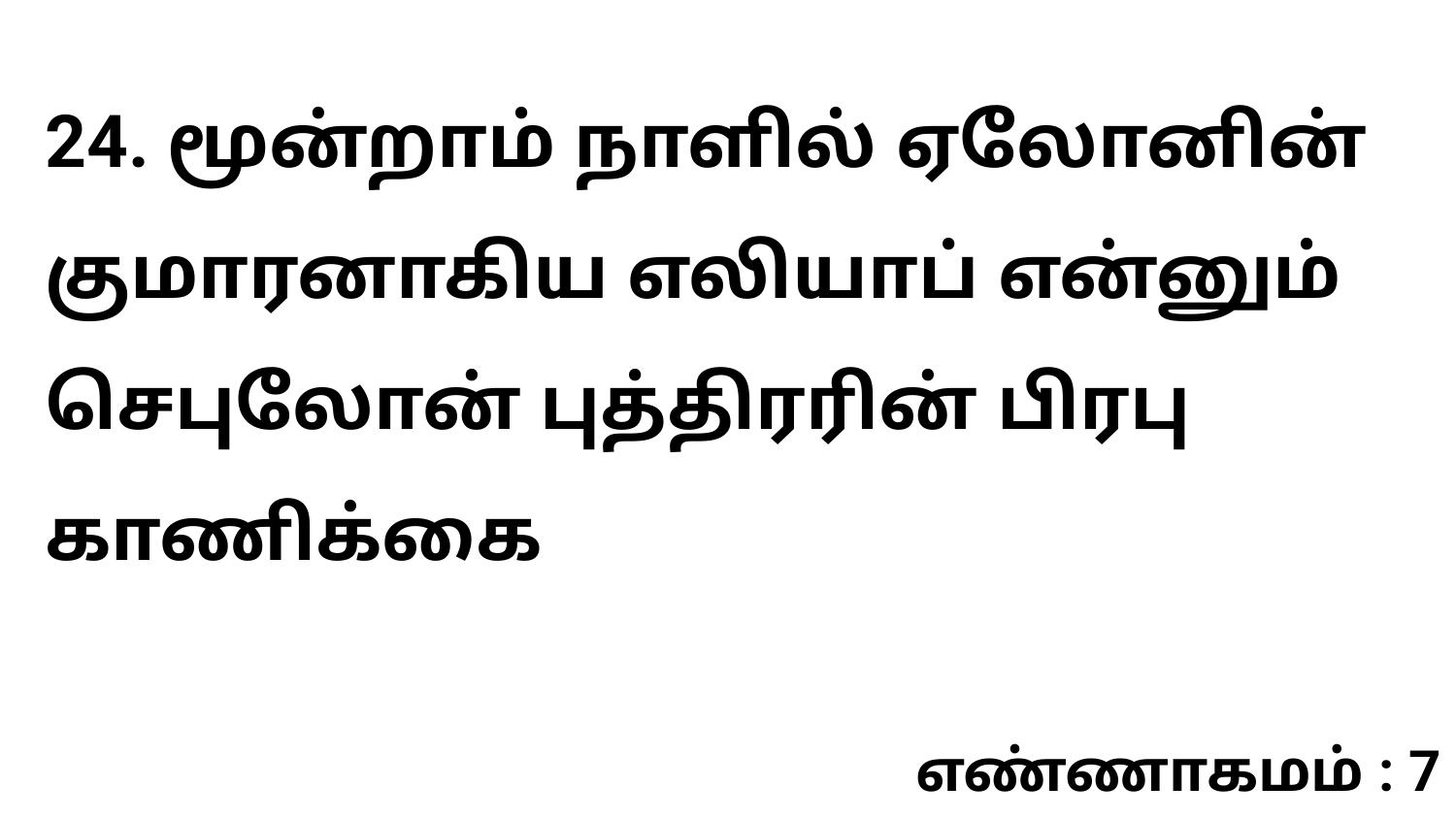

24. மூன்றாம் நாளில் ஏலோனின் குமாரனாகிய எலியாப் என்னும் செபுலோன் புத்திரரின் பிரபு காணிக்கை
எண்ணாகமம் : 7